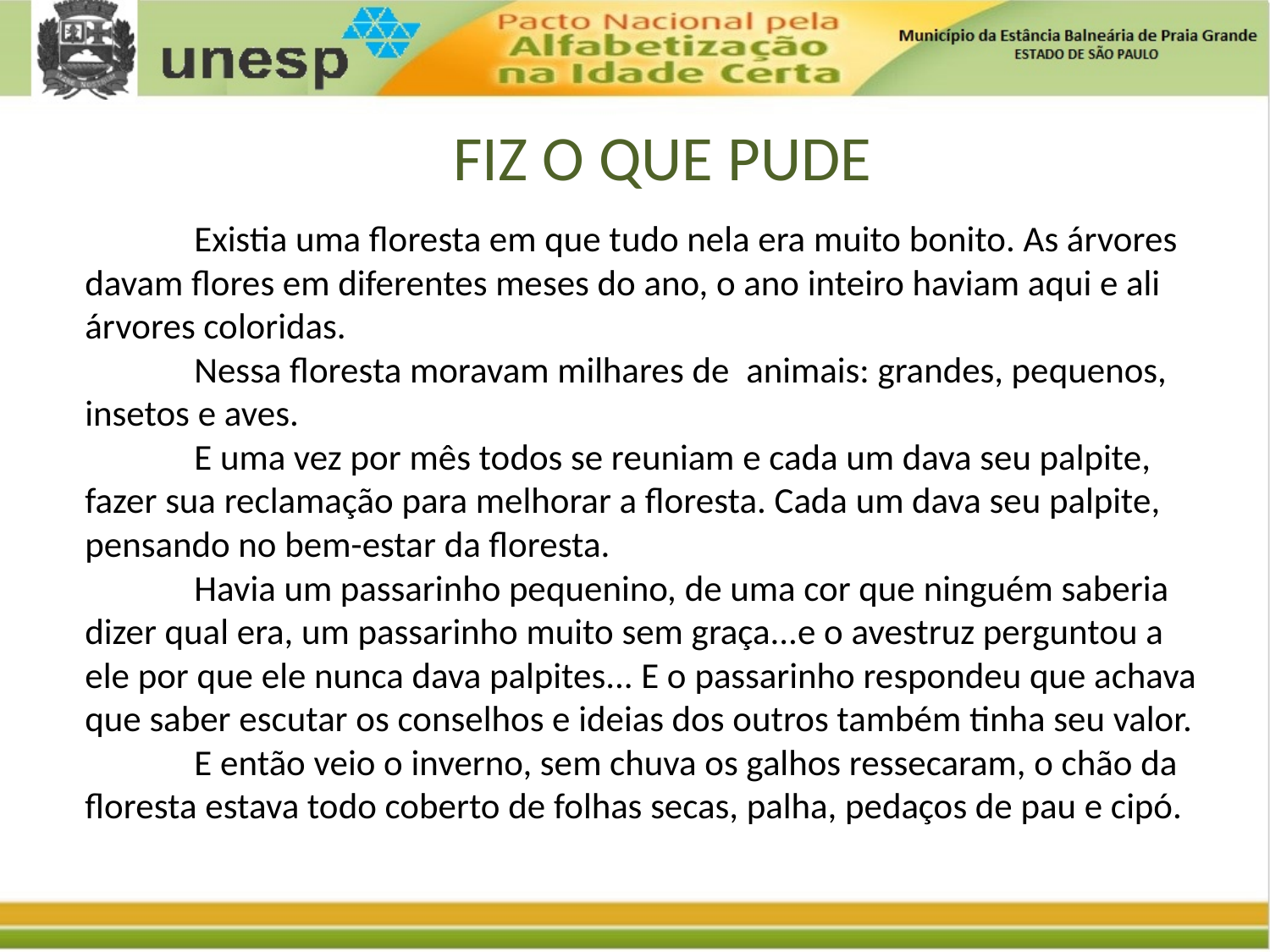

# FIZ O QUE PUDE
	Existia uma floresta em que tudo nela era muito bonito. As árvores davam flores em diferentes meses do ano, o ano inteiro haviam aqui e ali árvores coloridas.
	Nessa floresta moravam milhares de  animais: grandes, pequenos, insetos e aves.
	E uma vez por mês todos se reuniam e cada um dava seu palpite, fazer sua reclamação para melhorar a floresta. Cada um dava seu palpite, pensando no bem-estar da floresta.
	Havia um passarinho pequenino, de uma cor que ninguém saberia dizer qual era, um passarinho muito sem graça...e o avestruz perguntou a ele por que ele nunca dava palpites... E o passarinho respondeu que achava que saber escutar os conselhos e ideias dos outros também tinha seu valor.
	E então veio o inverno, sem chuva os galhos ressecaram, o chão da floresta estava todo coberto de folhas secas, palha, pedaços de pau e cipó.